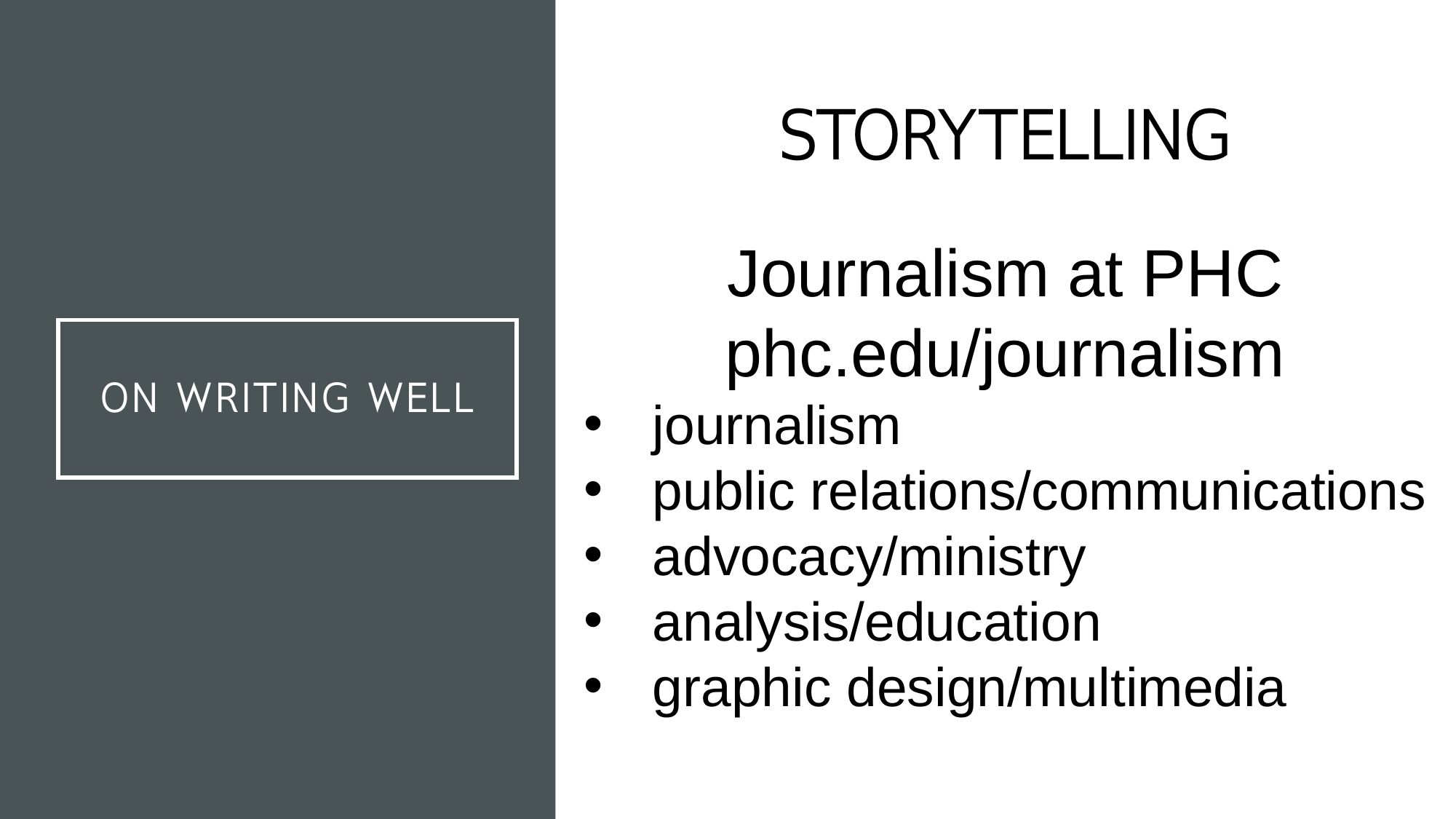

STORYTELLING

Journalism at PHC
phc.edu/journalism
journalism
public relations/communications
advocacy/ministry
analysis/education
graphic design/multimedia

# On writing well